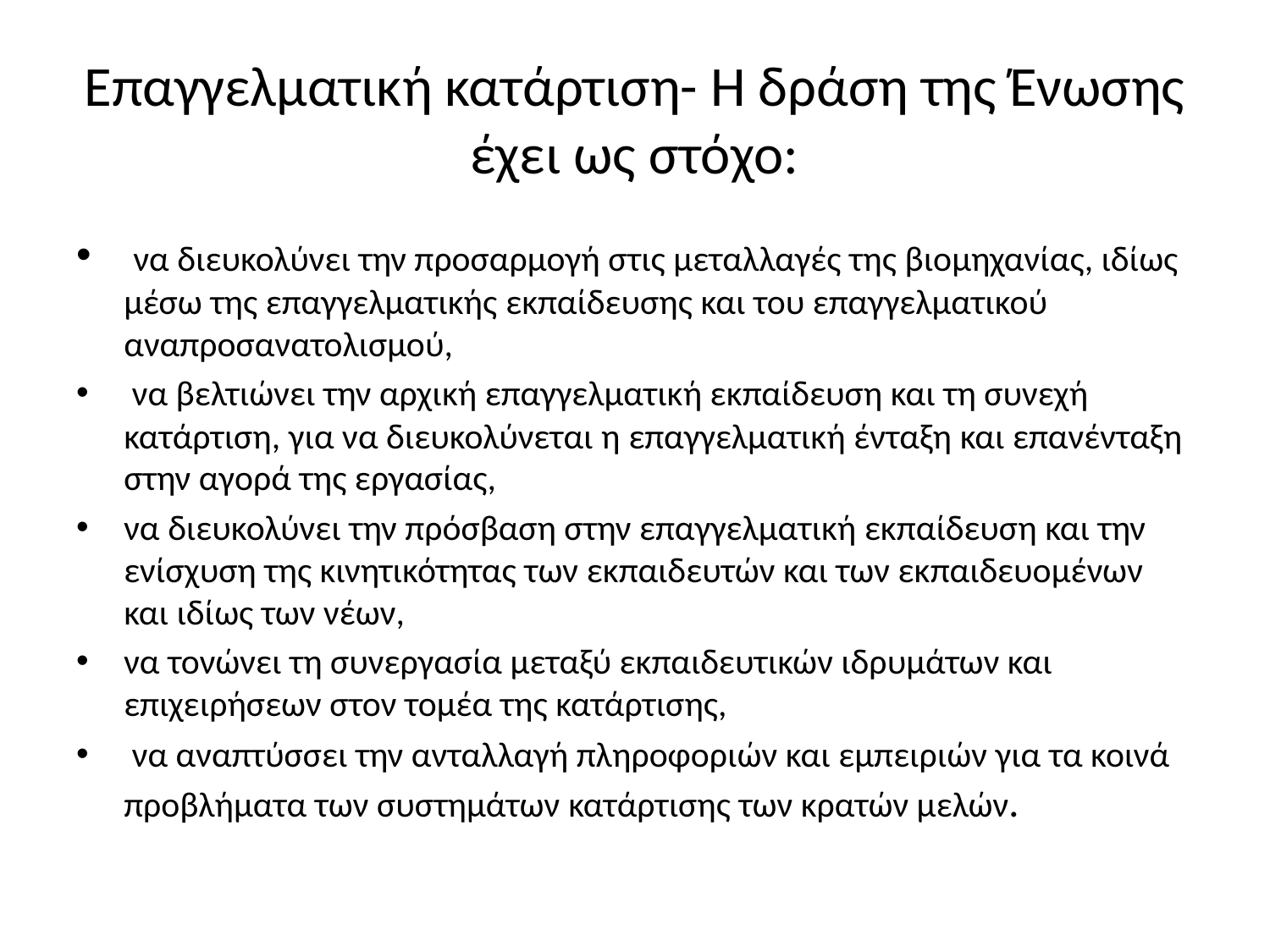

# Επαγγελματική κατάρτιση- Η δράση της Ένωσης έχει ως στόχο:
 να διευκολύνει την προσαρμογή στις μεταλλαγές της βιομηχανίας, ιδίως μέσω της επαγγελματικής εκπαίδευσης και του επαγγελματικού αναπροσανατολισμού,
 να βελτιώνει την αρχική επαγγελματική εκπαίδευση και τη συνεχή κατάρτιση, για να διευκολύνεται η επαγγελματική ένταξη και επανένταξη στην αγορά της εργασίας,
να διευκολύνει την πρόσβαση στην επαγγελματική εκπαίδευση και την ενίσχυση της κινητικότητας των εκπαιδευτών και των εκπαιδευομένων και ιδίως των νέων,
να τονώνει τη συνεργασία μεταξύ εκπαιδευτικών ιδρυμάτων και επιχειρήσεων στον τομέα της κατάρτισης,
 να αναπτύσσει την ανταλλαγή πληροφοριών και εμπειριών για τα κοινά προβλήματα των συστημάτων κατάρτισης των κρατών μελών.